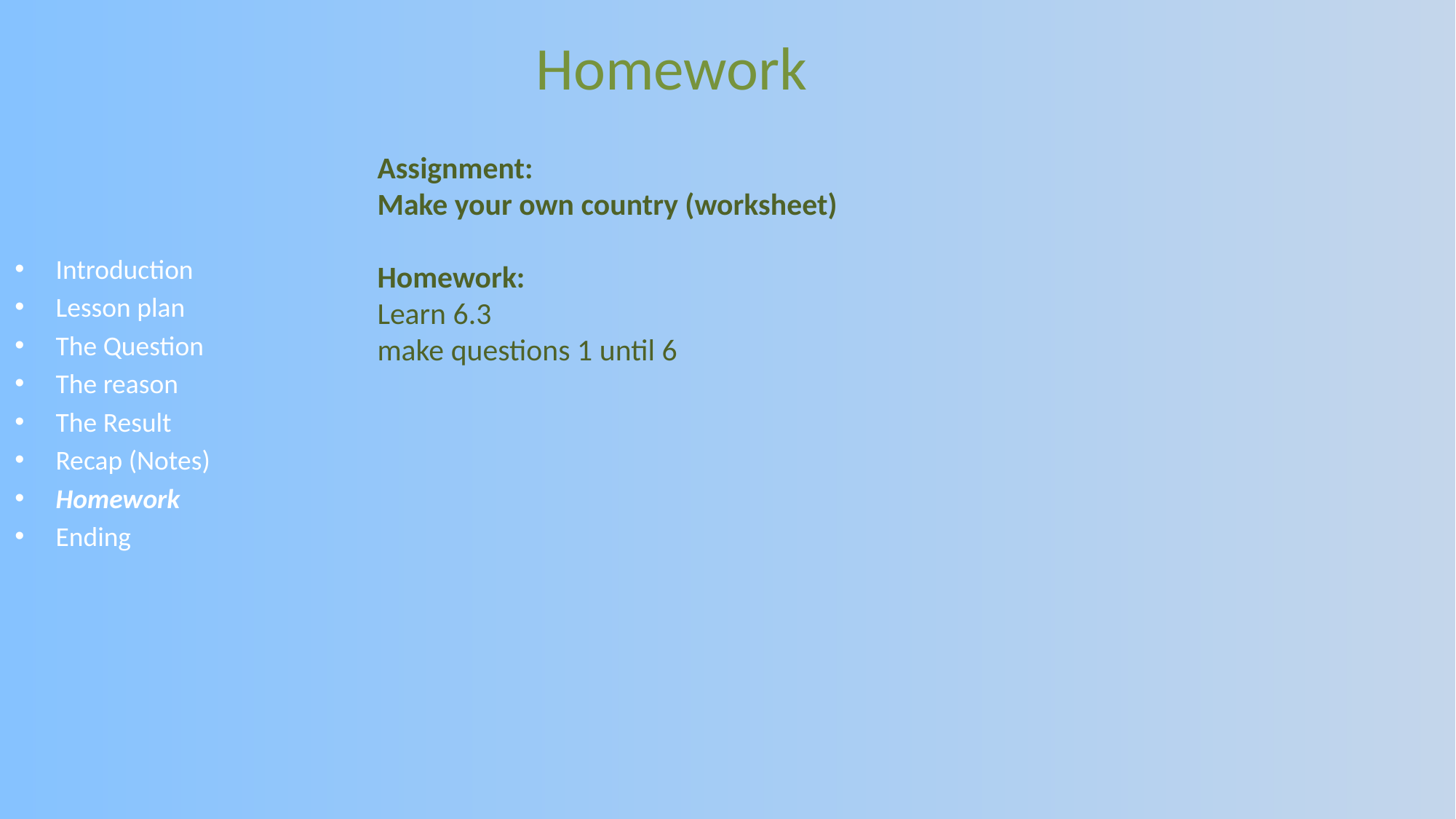

Homework
Assignment:
Make your own country (worksheet)

Homework:
Learn 6.3
make questions 1 until 6
Introduction
Lesson plan
The Question
The reason
The Result
Recap (Notes)
Homework
Ending